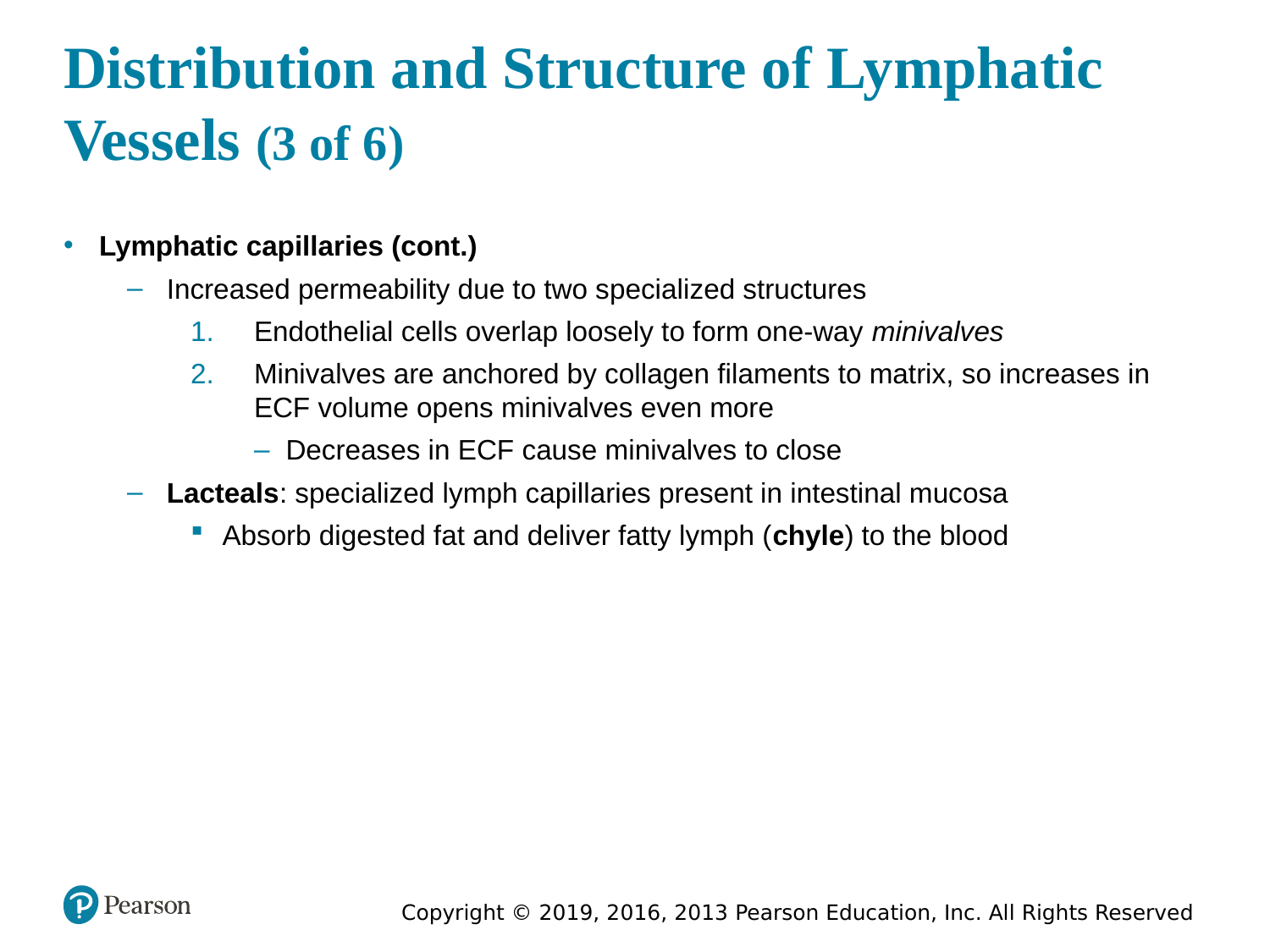

# Distribution and Structure of Lymphatic Vessels (3 of 6)
Lymphatic capillaries (cont.)
Increased permeability due to two specialized structures
Endothelial cells overlap loosely to form one-way minivalves
Minivalves are anchored by collagen filaments to matrix, so increases in ECF volume opens minivalves even more
Decreases in ECF cause minivalves to close
Lacteals: specialized lymph capillaries present in intestinal mucosa
Absorb digested fat and deliver fatty lymph (chyle) to the blood